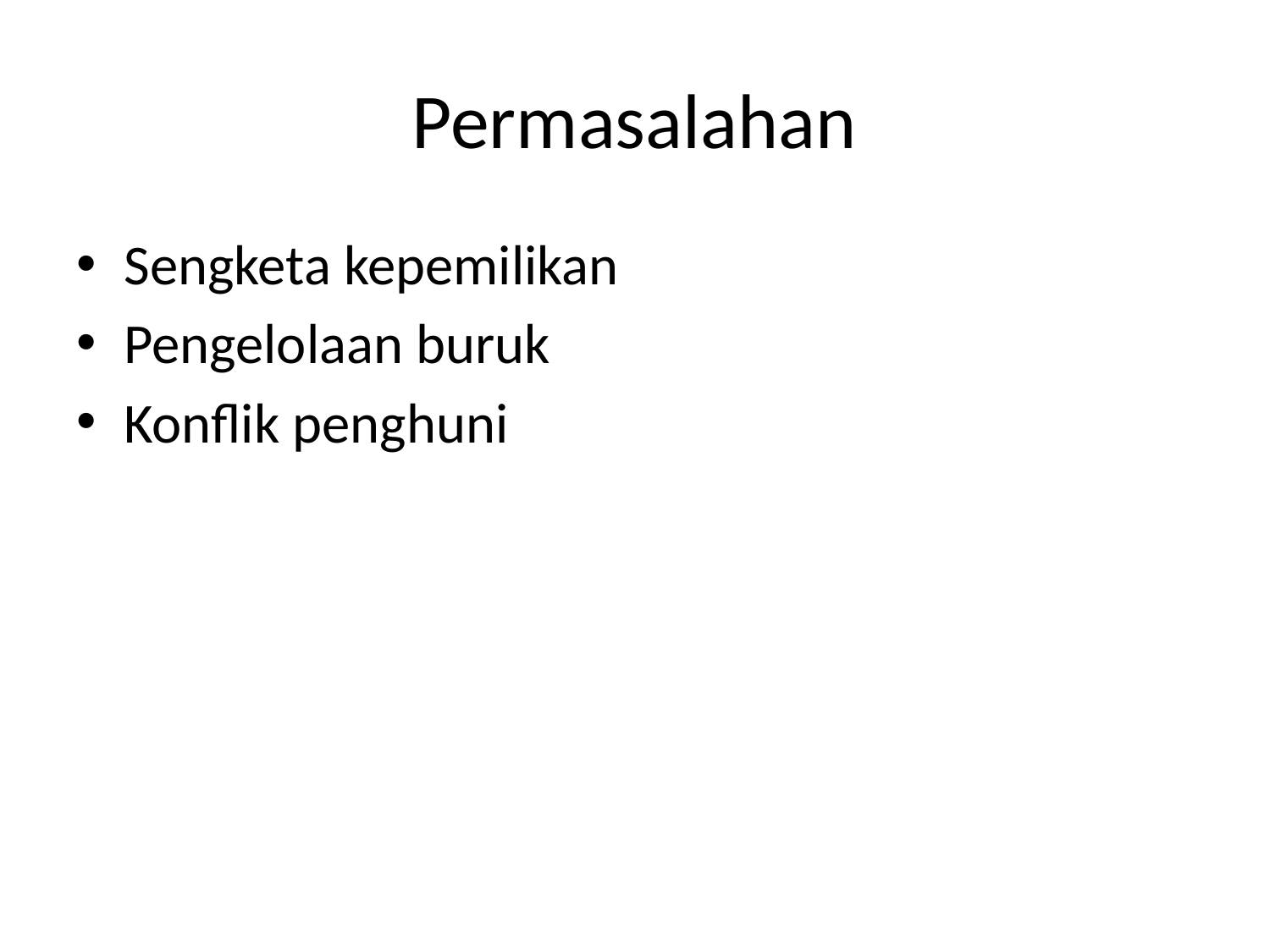

# Permasalahan
Sengketa kepemilikan
Pengelolaan buruk
Konflik penghuni